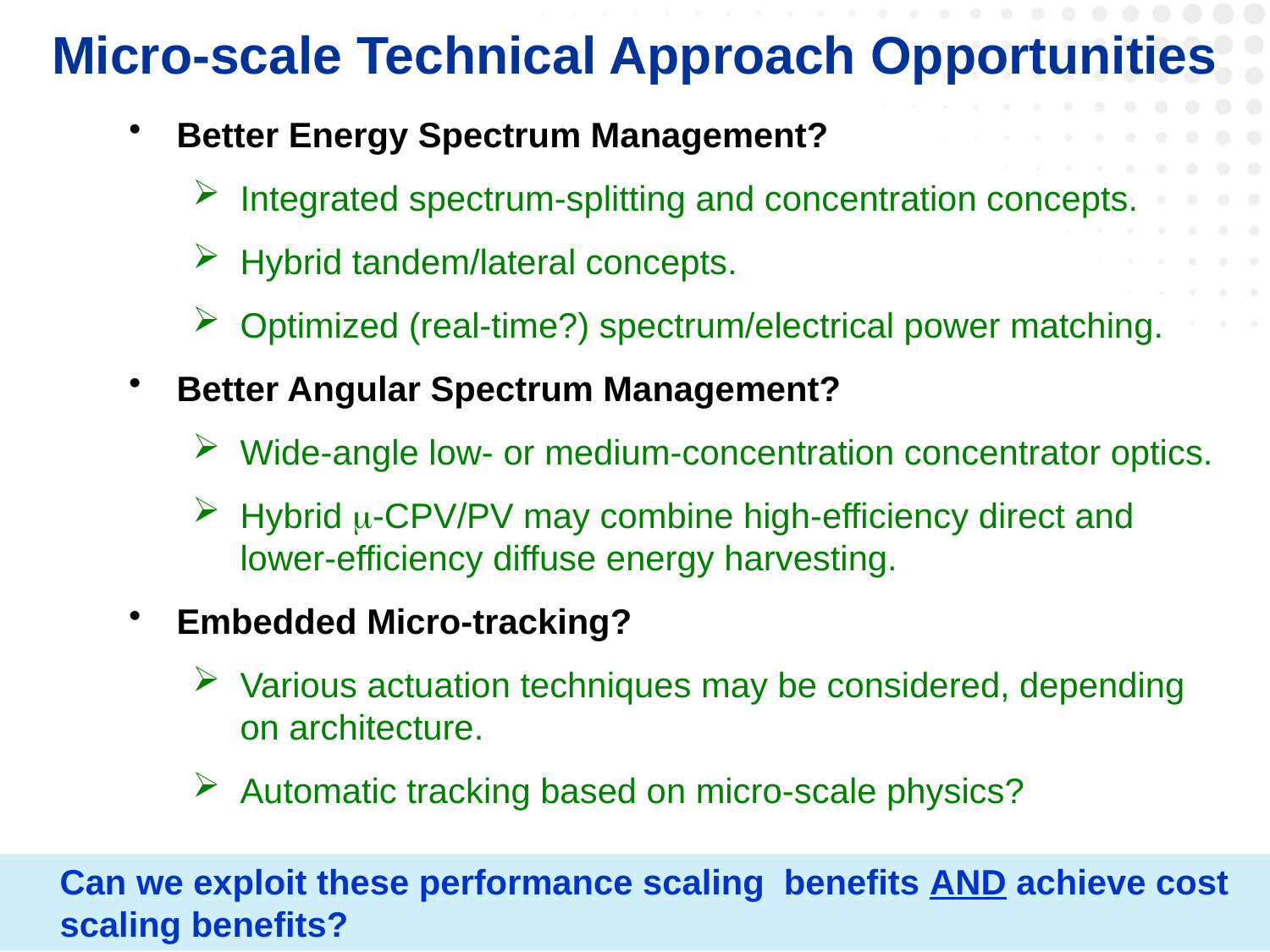

# Micro-scale Technical Approach Opportunities
Better Energy Spectrum Management?
Integrated spectrum-splitting and concentration concepts.
Hybrid tandem/lateral concepts.
Optimized (real-time?) spectrum/electrical power matching.
Better Angular Spectrum Management?
Wide-angle low- or medium-concentration concentrator optics.
Hybrid μ-CPV/PV may combine high-efficiency direct and lower-efficiency diffuse energy harvesting.
Embedded Micro-tracking?
Various actuation techniques may be considered, depending on architecture.
Automatic tracking based on micro-scale physics?

Can we exploit these performance scaling  benefits AND achieve cost scaling benefits?